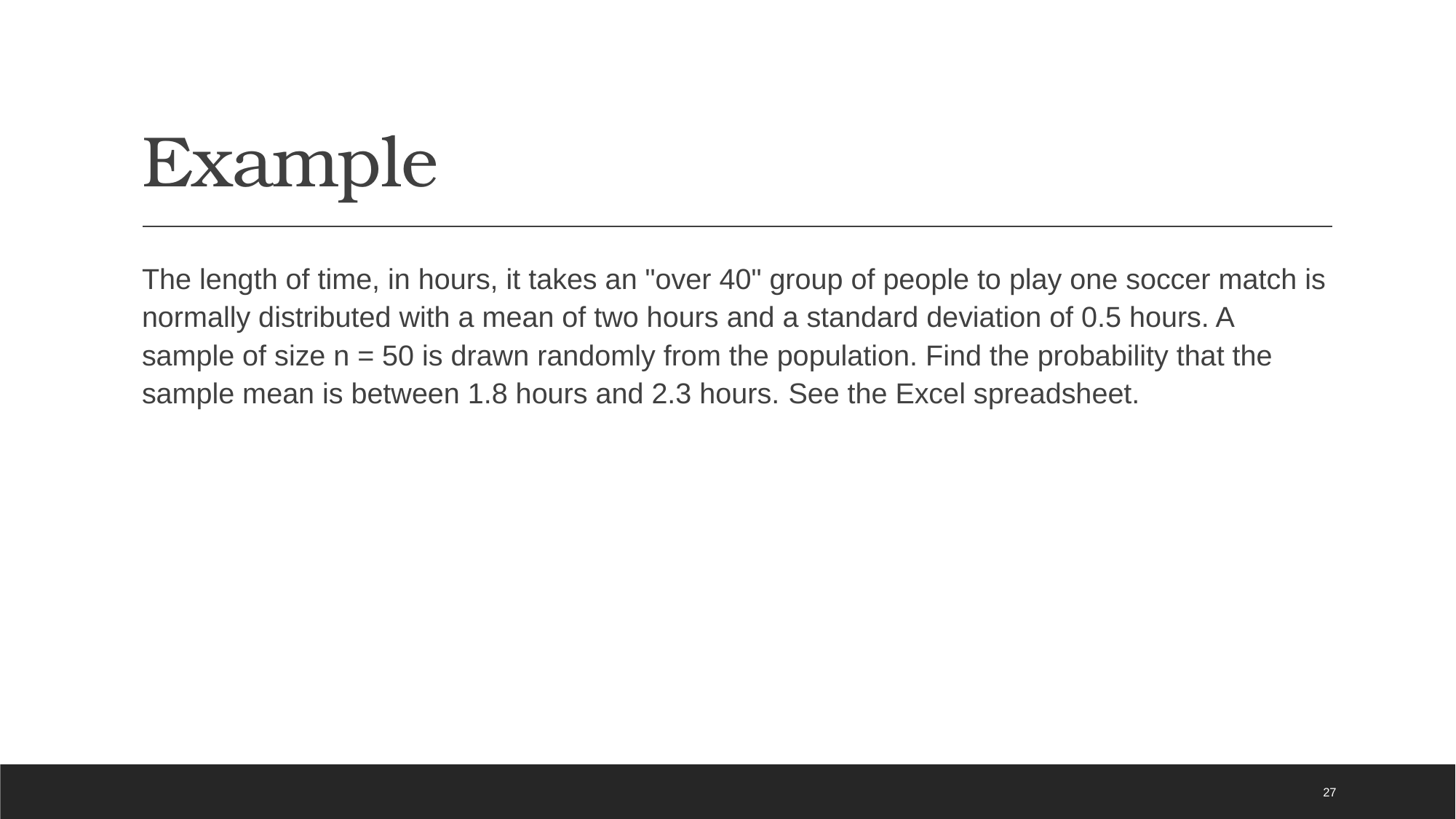

# Example
The length of time, in hours, it takes an "over 40" group of people to play one soccer match is normally distributed with a mean of two hours and a standard deviation of 0.5 hours. A sample of size n = 50 is drawn randomly from the population. Find the probability that the sample mean is between 1.8 hours and 2.3 hours. See the Excel spreadsheet.
27